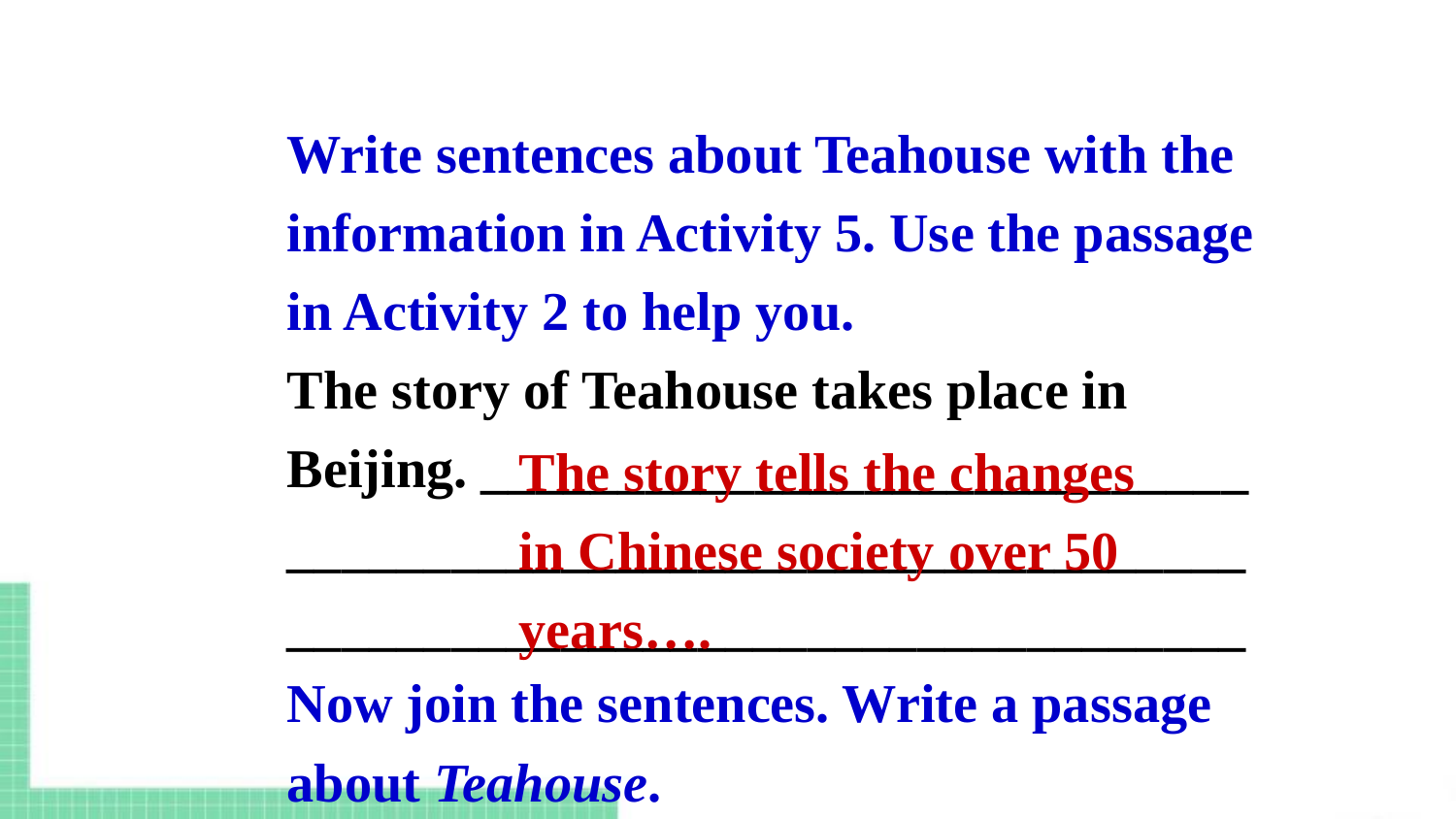

Write sentences about Teahouse with the information in Activity 5. Use the passage in Activity 2 to help you.
The story of Teahouse takes place in Beijing. ____________________________ ___________________________________ ___________________________________
Now join the sentences. Write a passage about Teahouse.
The story tells the changes in Chinese society over 50 years….